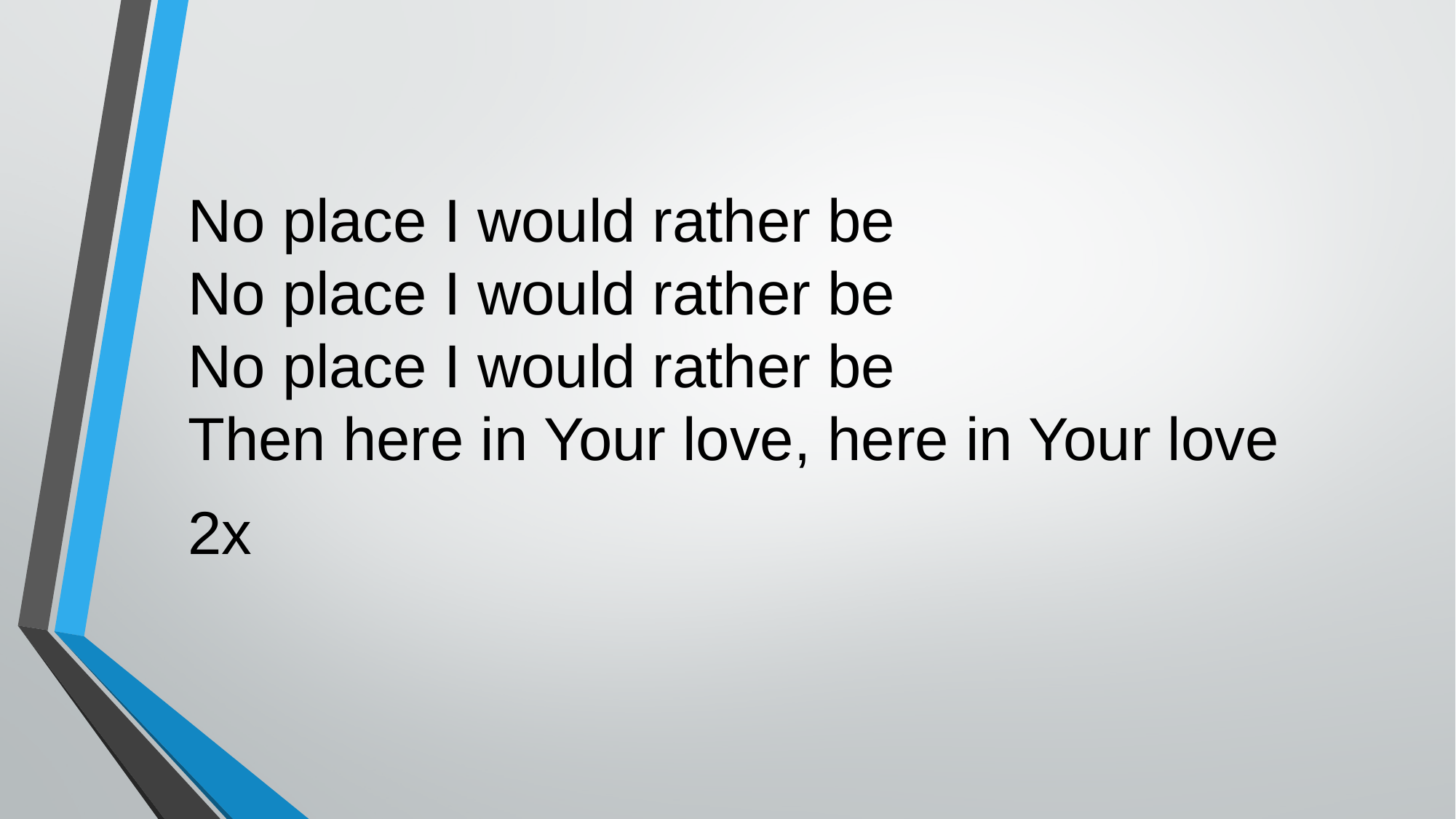

No place I would rather be
No place I would rather be
No place I would rather be
Then here in Your love, here in Your love
2x